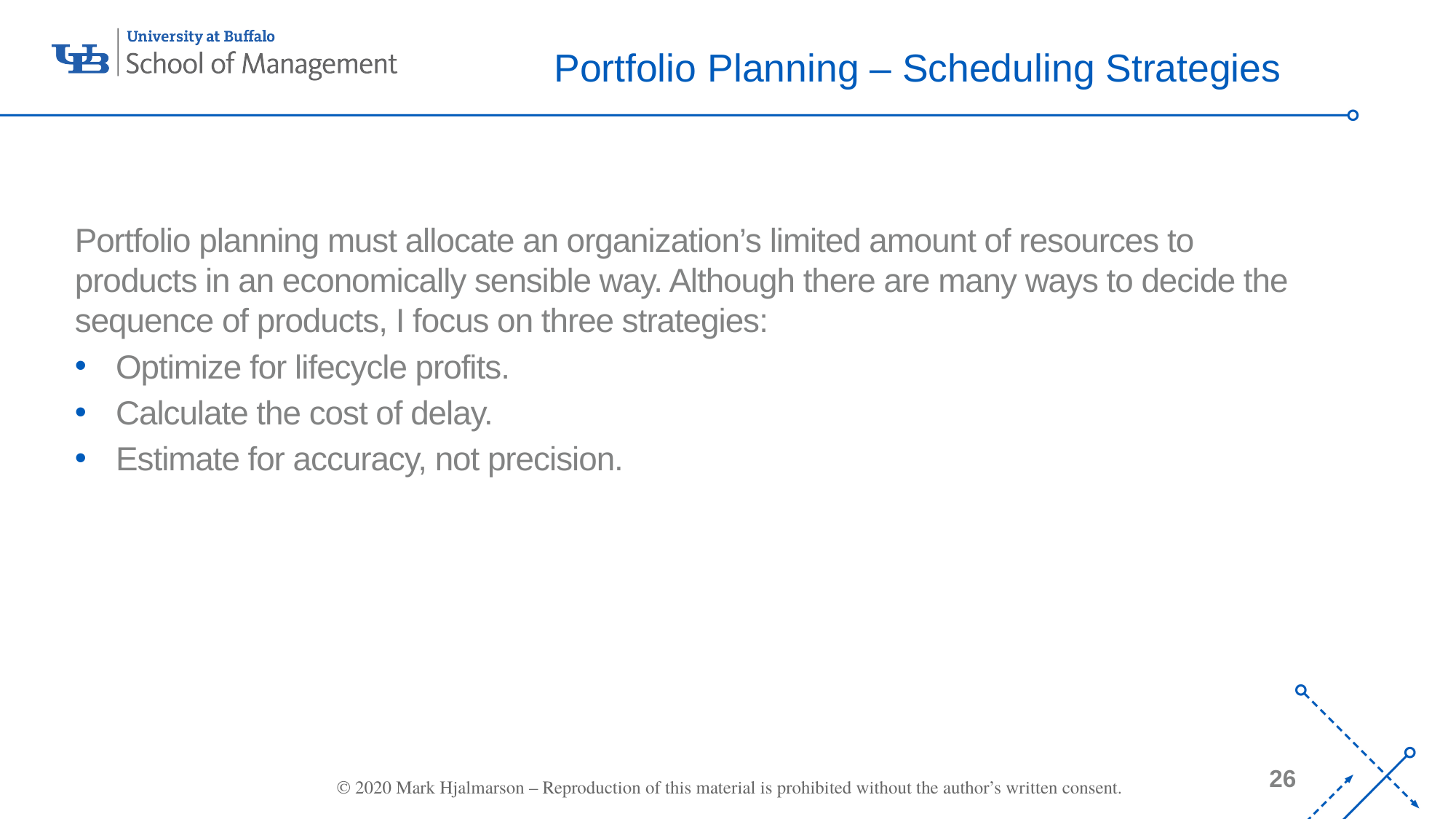

# Portfolio Planning – Scheduling Strategies

Portfolio planning must allocate an organization’s limited amount of resources to products in an economically sensible way. Although there are many ways to decide the sequence of products, I focus on three strategies:
Optimize for lifecycle profits.
Calculate the cost of delay.
Estimate for accuracy, not precision.